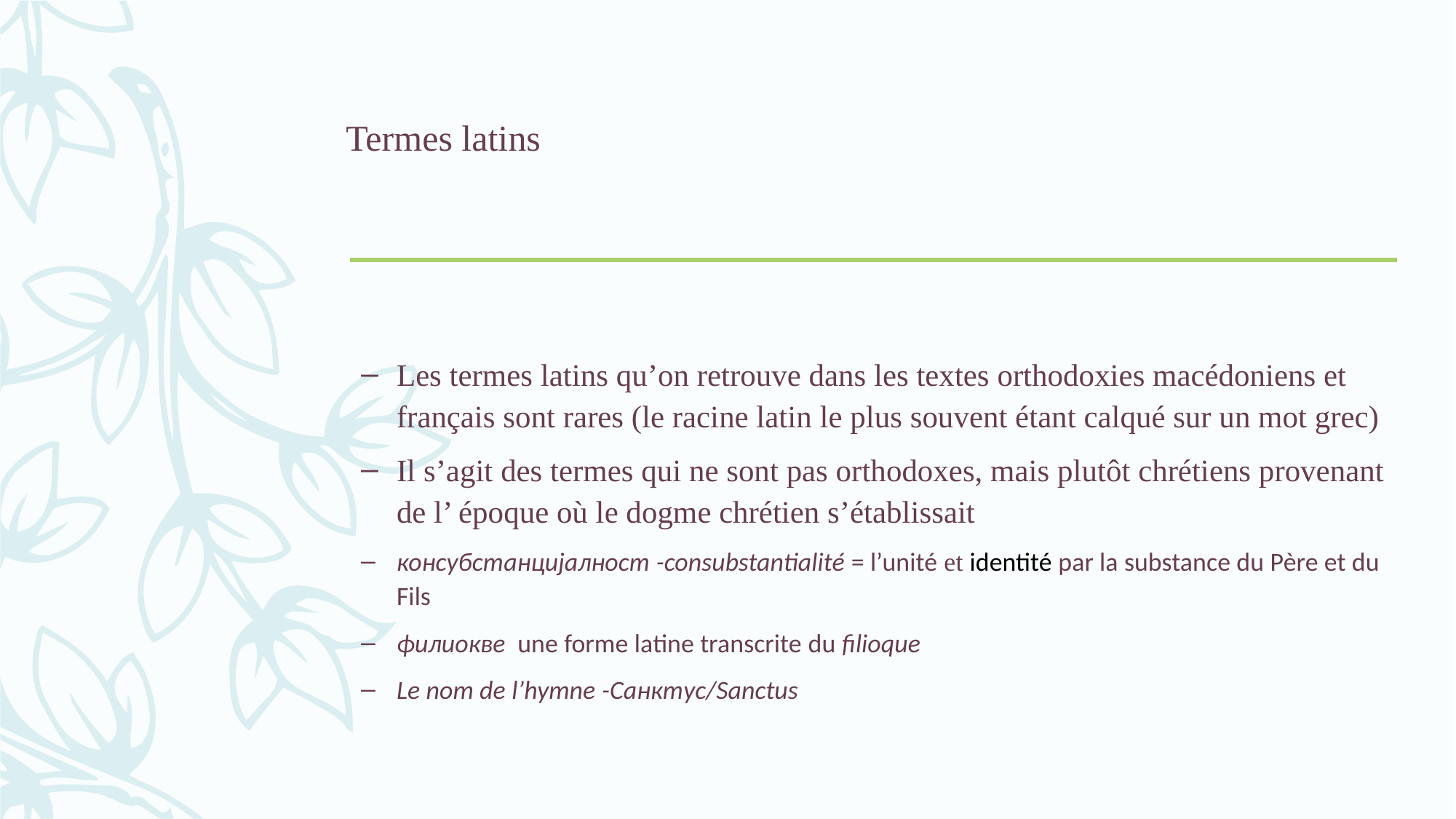

# Termes latins

Les termes latins qu’on retrouve dans les textes orthodoxies macédoniens et français sont rares (le racine latin le plus souvent étant calqué sur un mot grec)
Il s’agit des termes qui ne sont pas orthodoxes, mais plutôt chrétiens provenant de l’ époque où le dogme chrétien s’établissait
консубстанцијалност -consubstantialité = l’unité et identité par la substance du Père et du Fils
филиокве  une forme latine transcrite du filioque
Le nom de l’hymne -Санктус/Sanctus